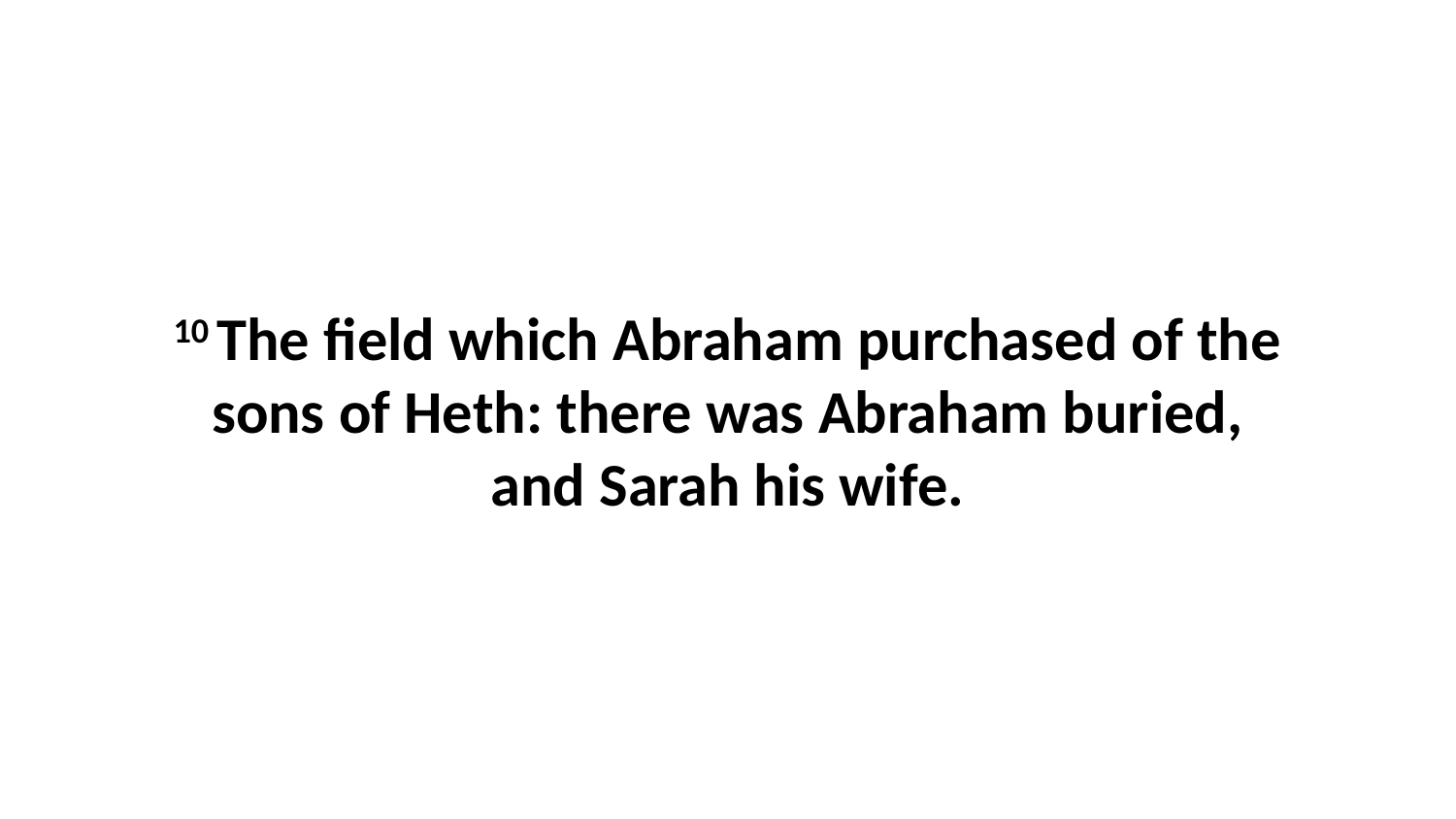

10 The field which Abraham purchased of the sons of Heth: there was Abraham buried, and Sarah his wife.